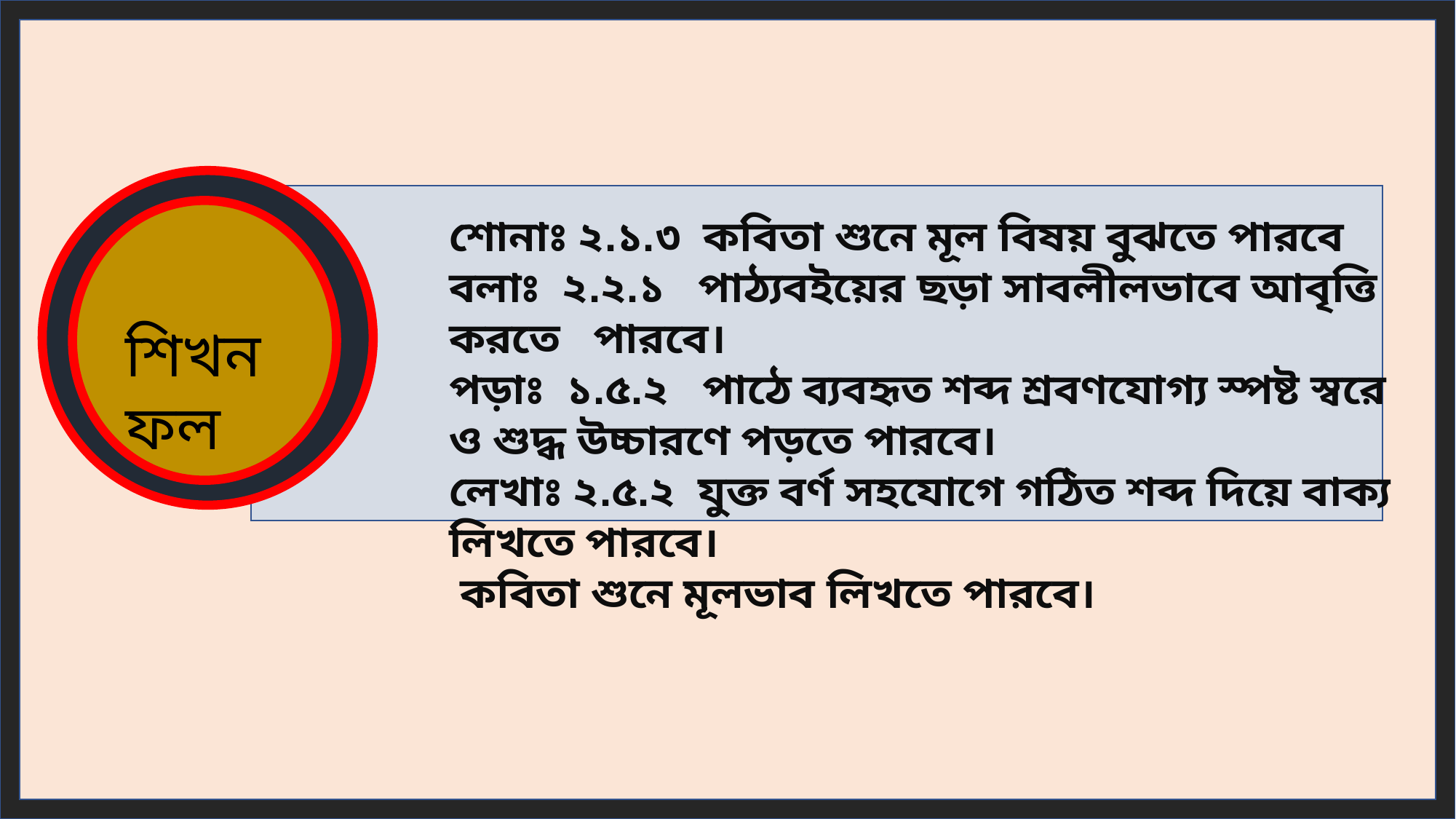

শোনাঃ ২.১.৩  কবিতা শুনে মূল বিষয় বুঝতে পারবে
বলাঃ  ২.২.১   পাঠ্যবইয়ের ছড়া সাবলীলভাবে আবৃত্তি করতে   পারবে।
পড়াঃ  ১.৫.২   পাঠে ব্যবহৃত শব্দ শ্রবণযোগ্য স্পষ্ট স্বরে ও শুদ্ধ উচ্চারণে পড়তে পারবে।
লেখাঃ ২.৫.২  যুক্ত বর্ণ সহযোগে গঠিত শব্দ দিয়ে বাক্য লিখতে পারবে।
 কবিতা শুনে মূলভাব লিখতে পারবে।
শিখনফল